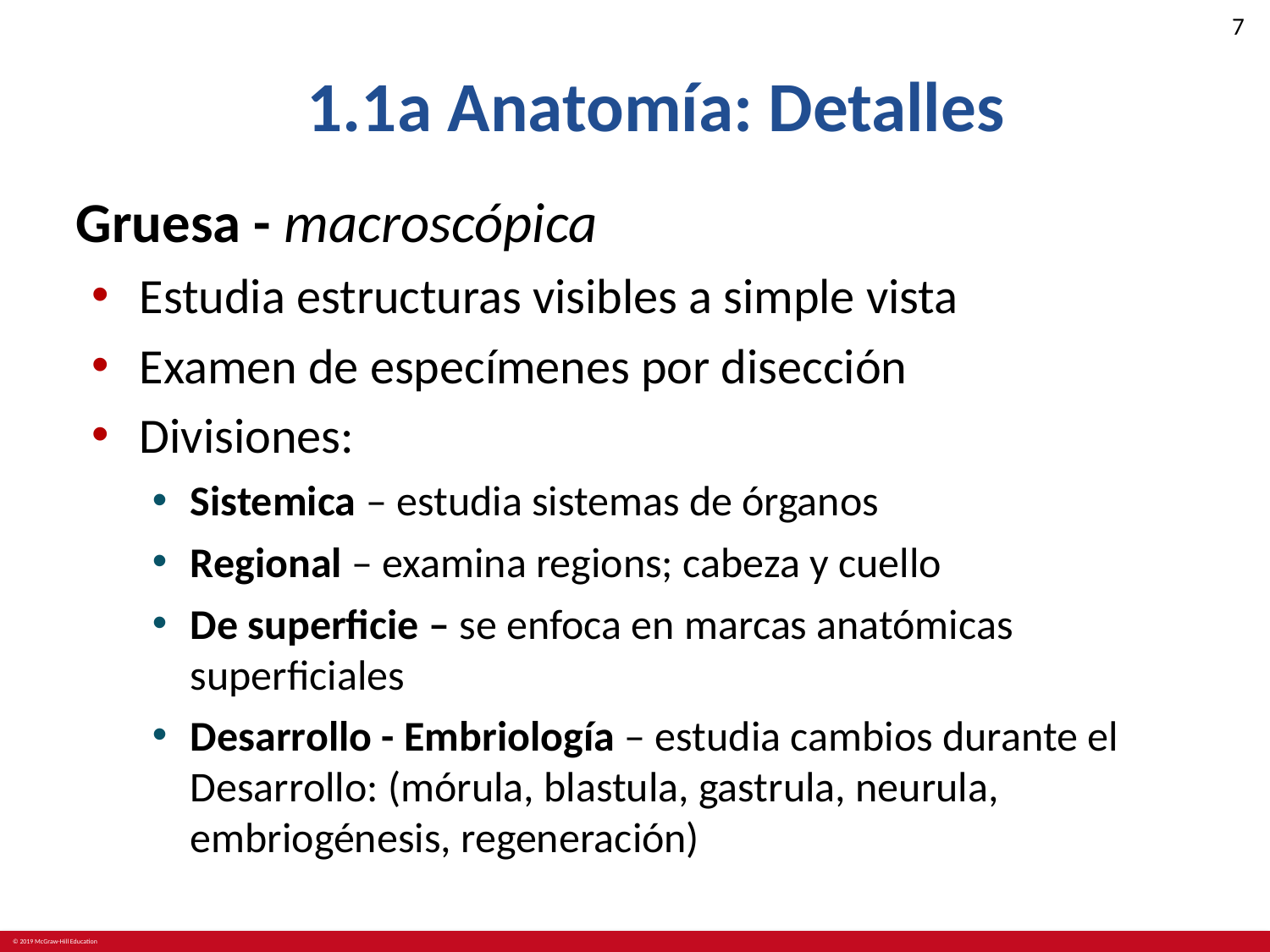

1.1a Anatomía: Detalles
Gruesa - macroscópica
Estudia estructuras visibles a simple vista
Examen de especímenes por disección
Divisiones:
Sistemica – estudia sistemas de órganos
Regional – examina regions; cabeza y cuello
De superficie – se enfoca en marcas anatómicas superficiales
Desarrollo - Embriología – estudia cambios durante el Desarrollo: (mórula, blastula, gastrula, neurula, embriogénesis, regeneración)